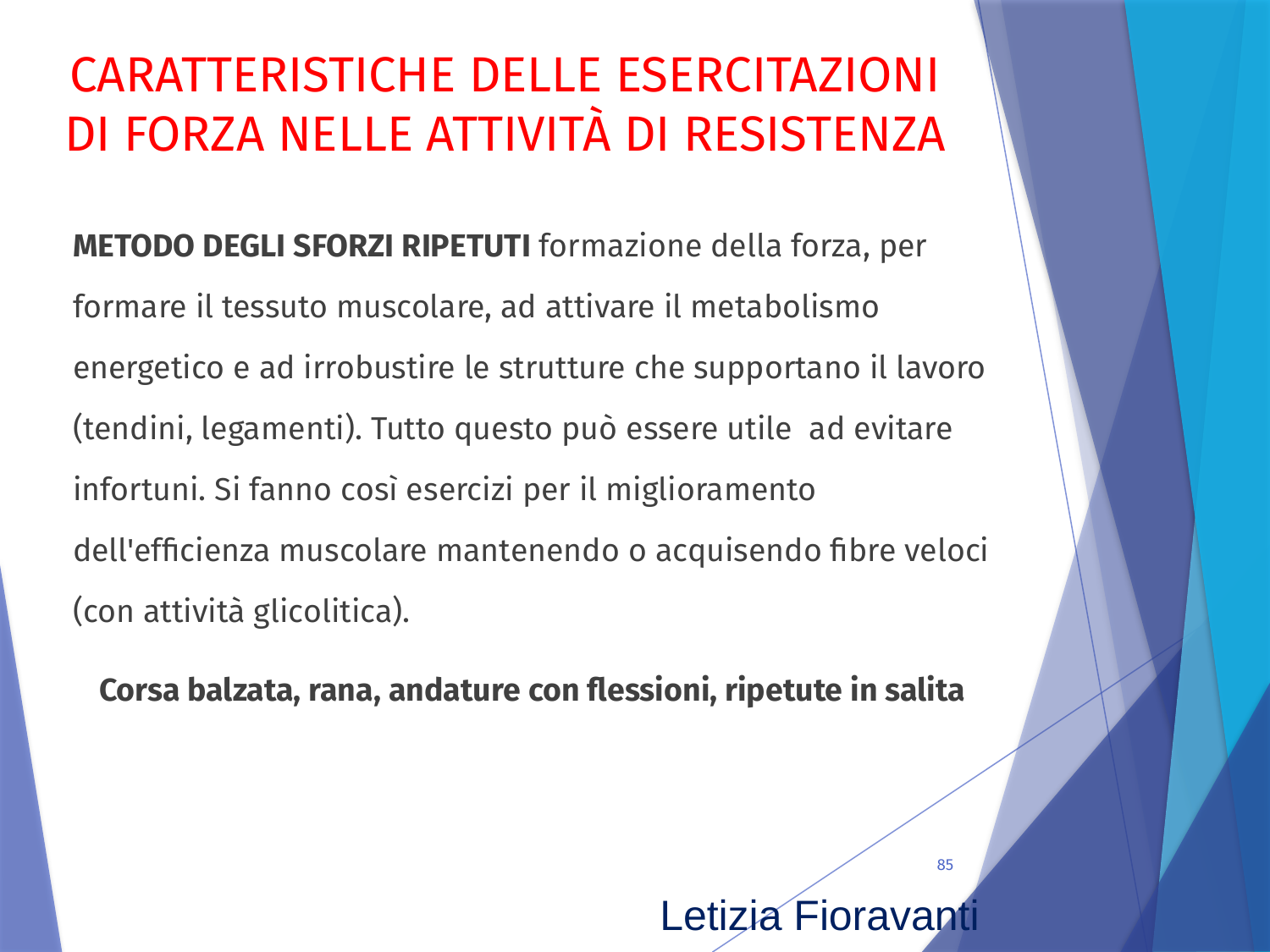

# CARATTERISTICHE DELLE ESERCITAZIONI DI FORZA NELLE ATTIVITÀ DI RESISTENZA
METODO DEGLI SFORZI RIPETUTI formazione della forza, per formare il tessuto muscolare, ad attivare il metabolismo energetico e ad irrobustire le strutture che supportano il lavoro (tendini, legamenti). Tutto questo può essere utile  ad evitare infortuni. Si fanno così esercizi per il miglioramento dell'efficienza muscolare mantenendo o acquisendo fibre veloci (con attività glicolitica).
Corsa balzata, rana, andature con flessioni, ripetute in salita
85
Letizia Fioravanti